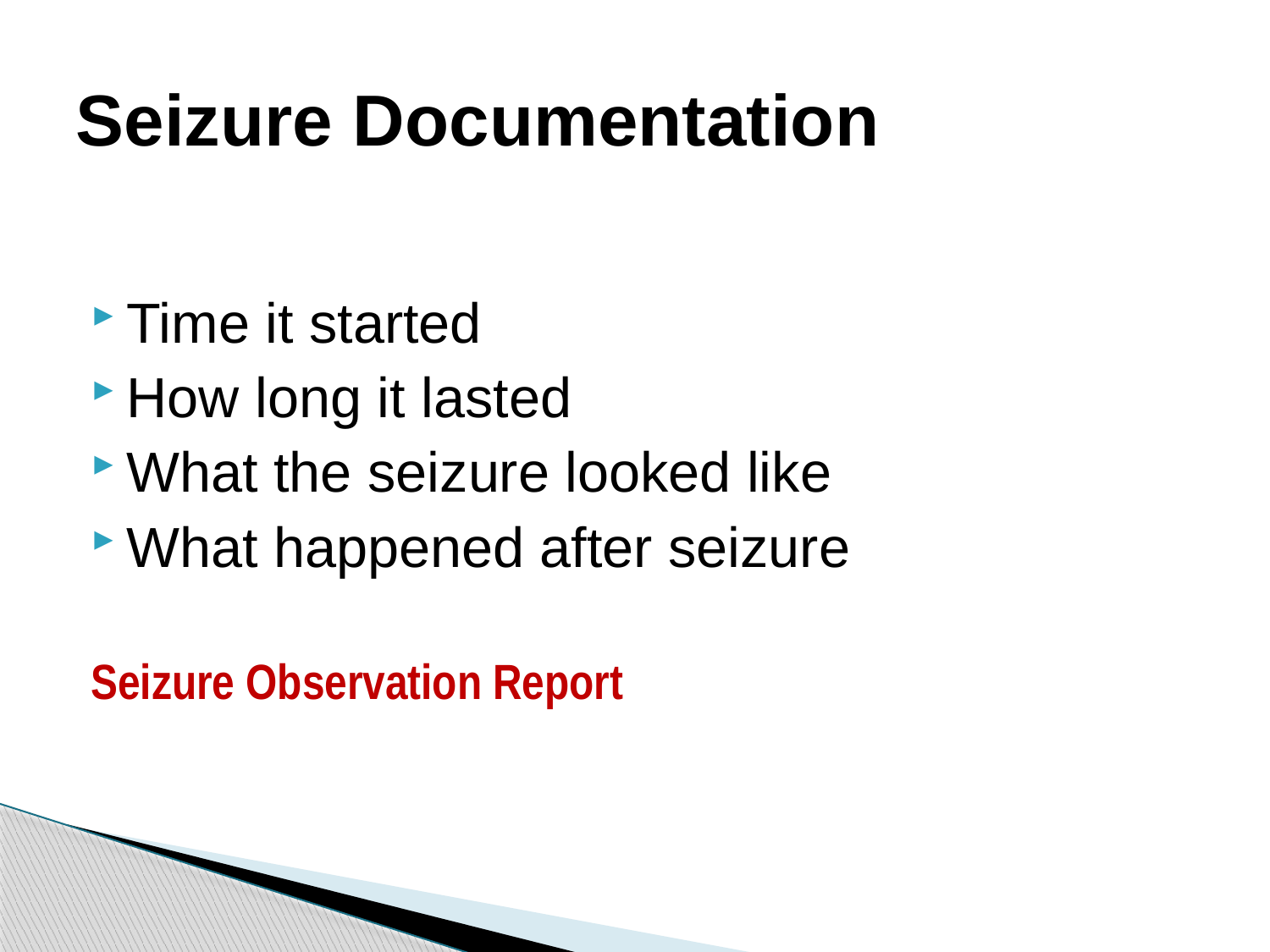

# Seizure Documentation
What to document:
Time it started
How long it lasted
What the seizure looked like
What happened after seizure

Seizure Observation Report